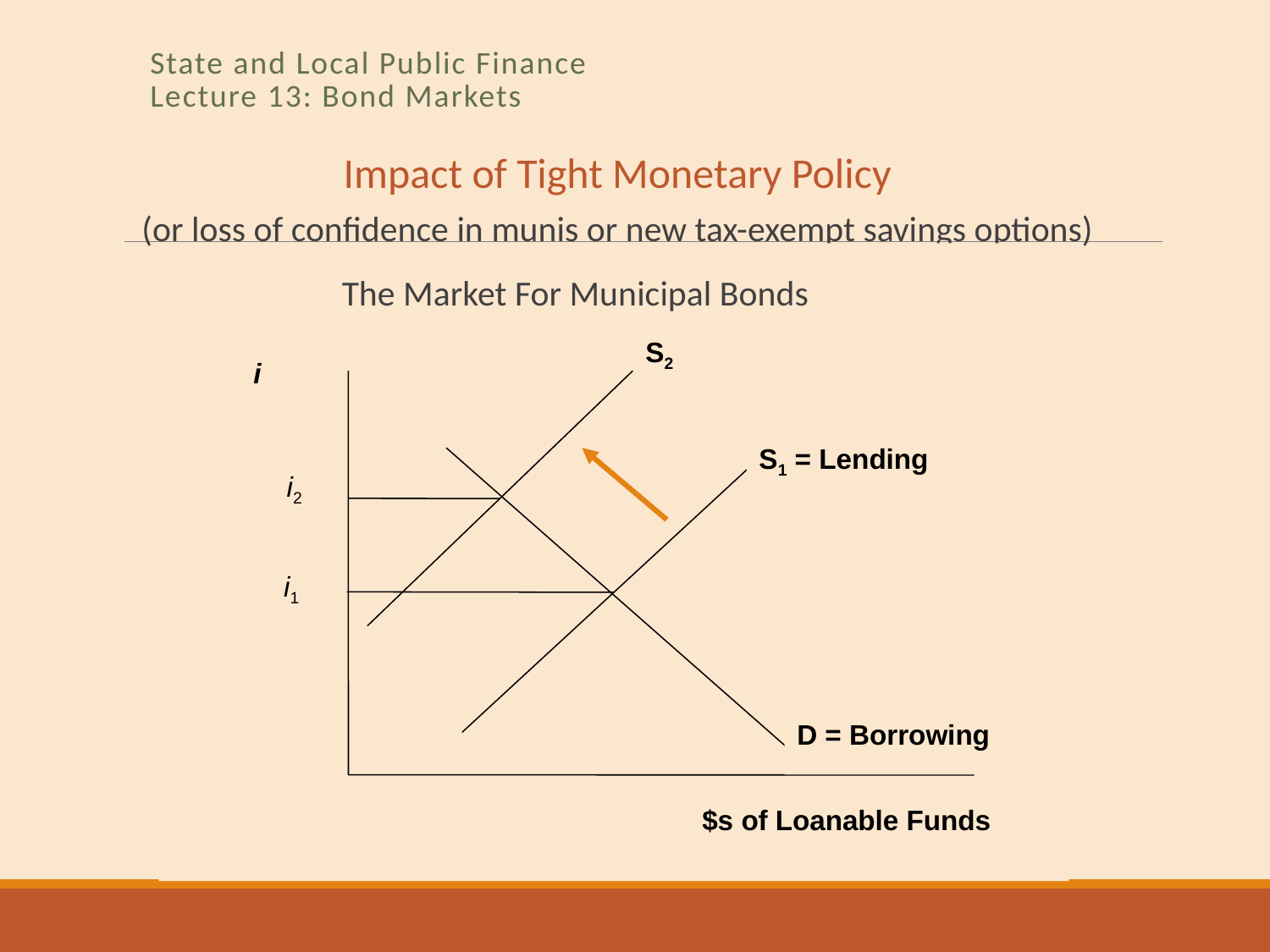

State and Local Public Finance
Lecture 13: Bond Markets
Impact of Tight Monetary Policy
(or loss of confidence in munis or new tax-exempt savings options)

The Market For Municipal Bonds
S2
i

S1 = Lending

i2

i1

D = Borrowing

$s of Loanable Funds